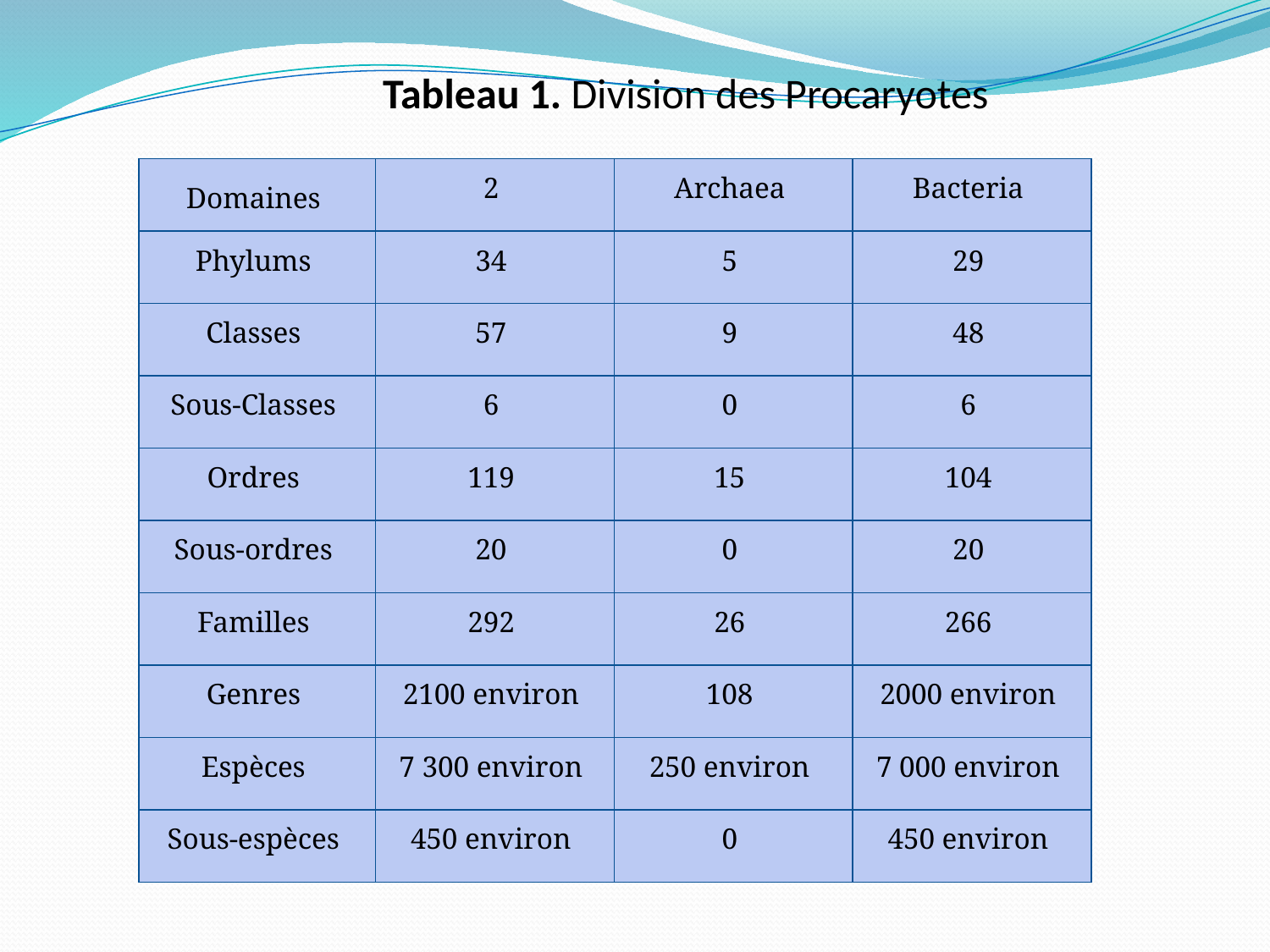

Tableau 1. Division des Procaryotes

| Domaines | 2 | Archaea | Bacteria |
| --- | --- | --- | --- |
| Phylums | 34 | 5 | 29 |
| Classes | 57 | 9 | 48 |
| Sous-Classes | 6 | 0 | 6 |
| Ordres | 119 | 15 | 104 |
| Sous-ordres | 20 | 0 | 20 |
| Familles | 292 | 26 | 266 |
| Genres | 2100 environ | 108 | 2000 environ |
| Espèces | 7 300 environ | 250 environ | 7 000 environ |
| Sous-espèces | 450 environ | 0 | 450 environ |